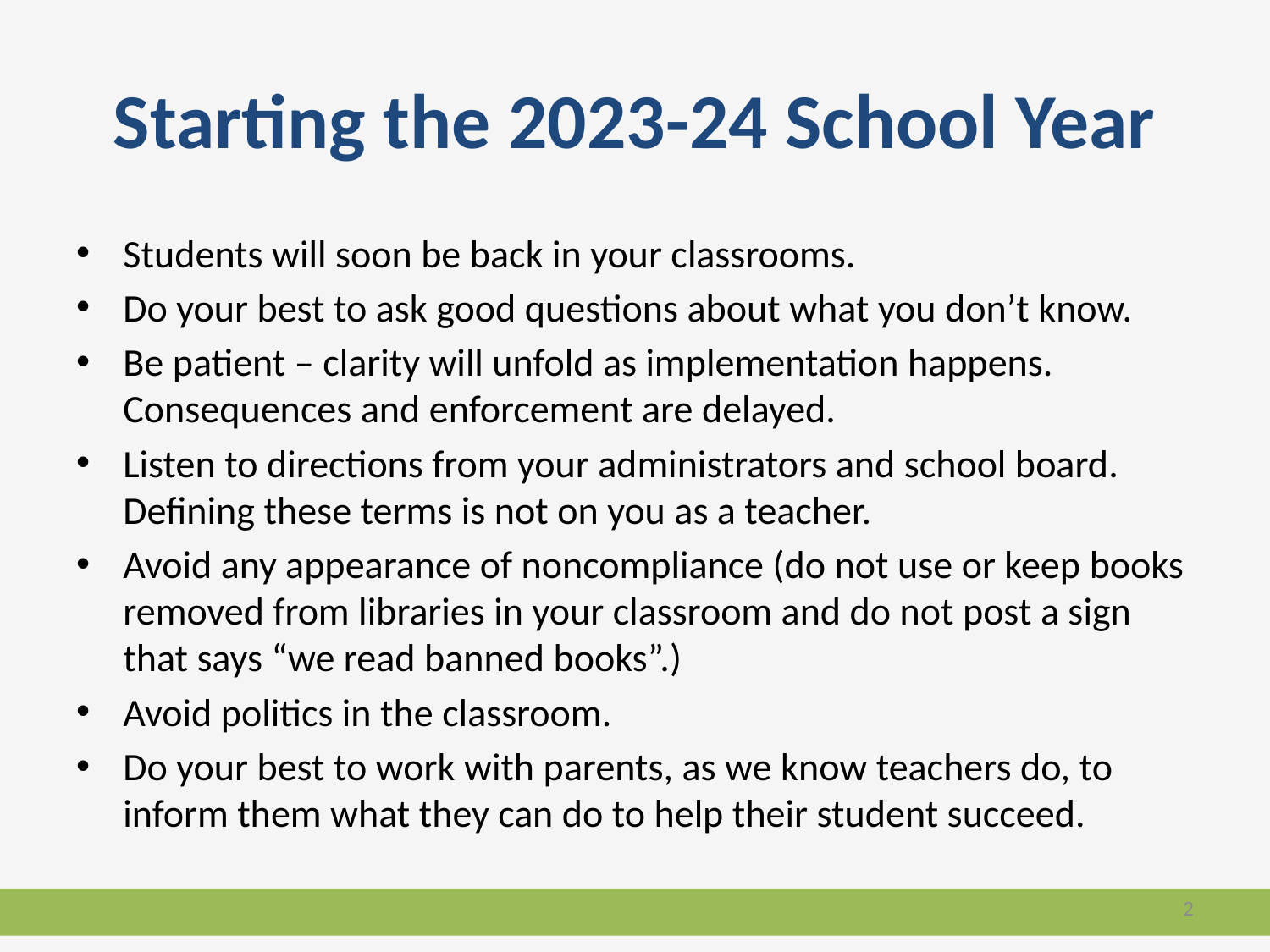

# Starting the 2023-24 School Year
Students will soon be back in your classrooms.
Do your best to ask good questions about what you don’t know.
Be patient – clarity will unfold as implementation happens. Consequences and enforcement are delayed.
Listen to directions from your administrators and school board. Defining these terms is not on you as a teacher.
Avoid any appearance of noncompliance (do not use or keep books removed from libraries in your classroom and do not post a sign that says “we read banned books”.)
Avoid politics in the classroom.
Do your best to work with parents, as we know teachers do, to inform them what they can do to help their student succeed.
2